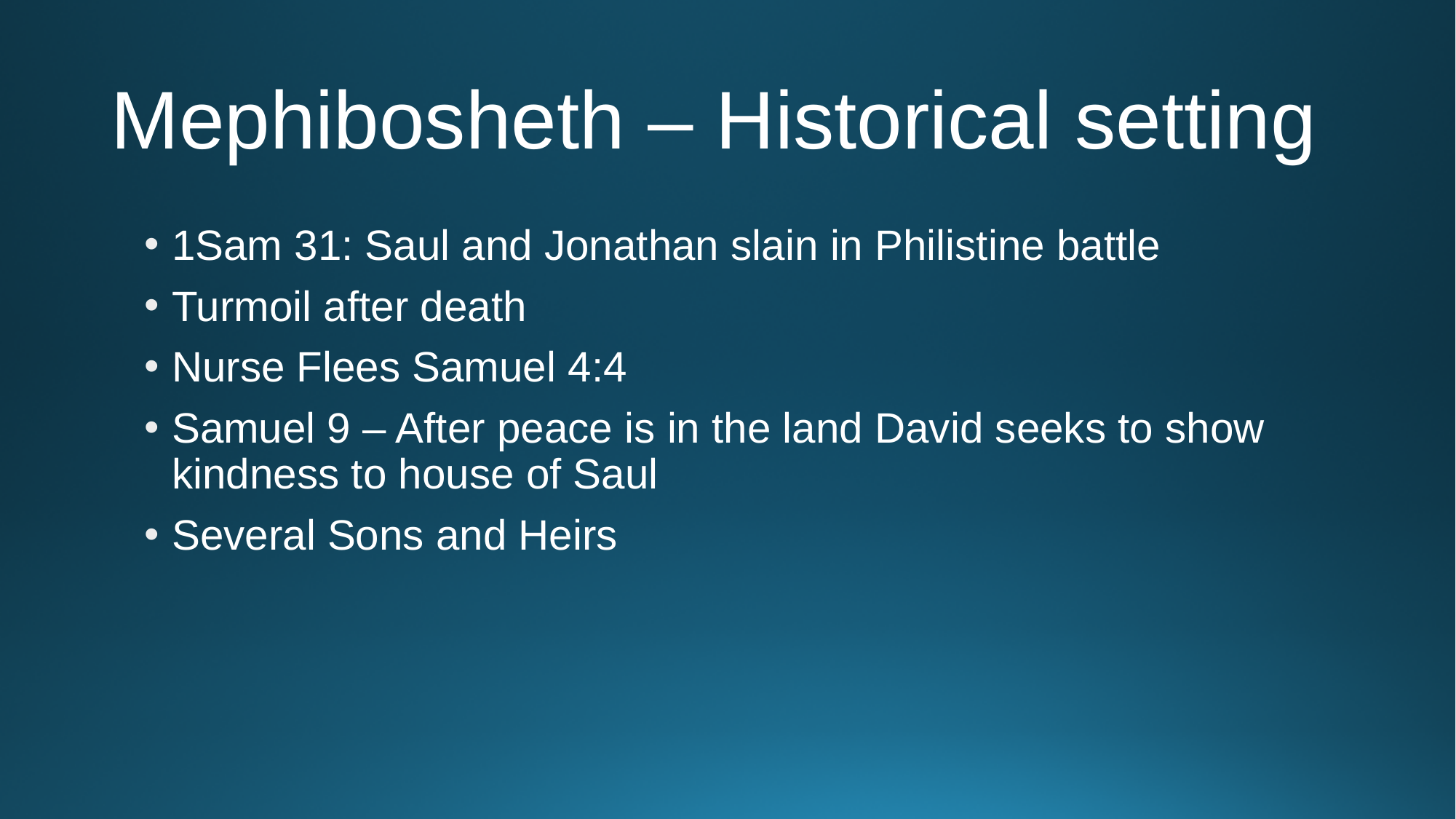

# Mephibosheth – Historical setting
1Sam 31: Saul and Jonathan slain in Philistine battle
Turmoil after death
Nurse Flees Samuel 4:4
Samuel 9 – After peace is in the land David seeks to show kindness to house of Saul
Several Sons and Heirs